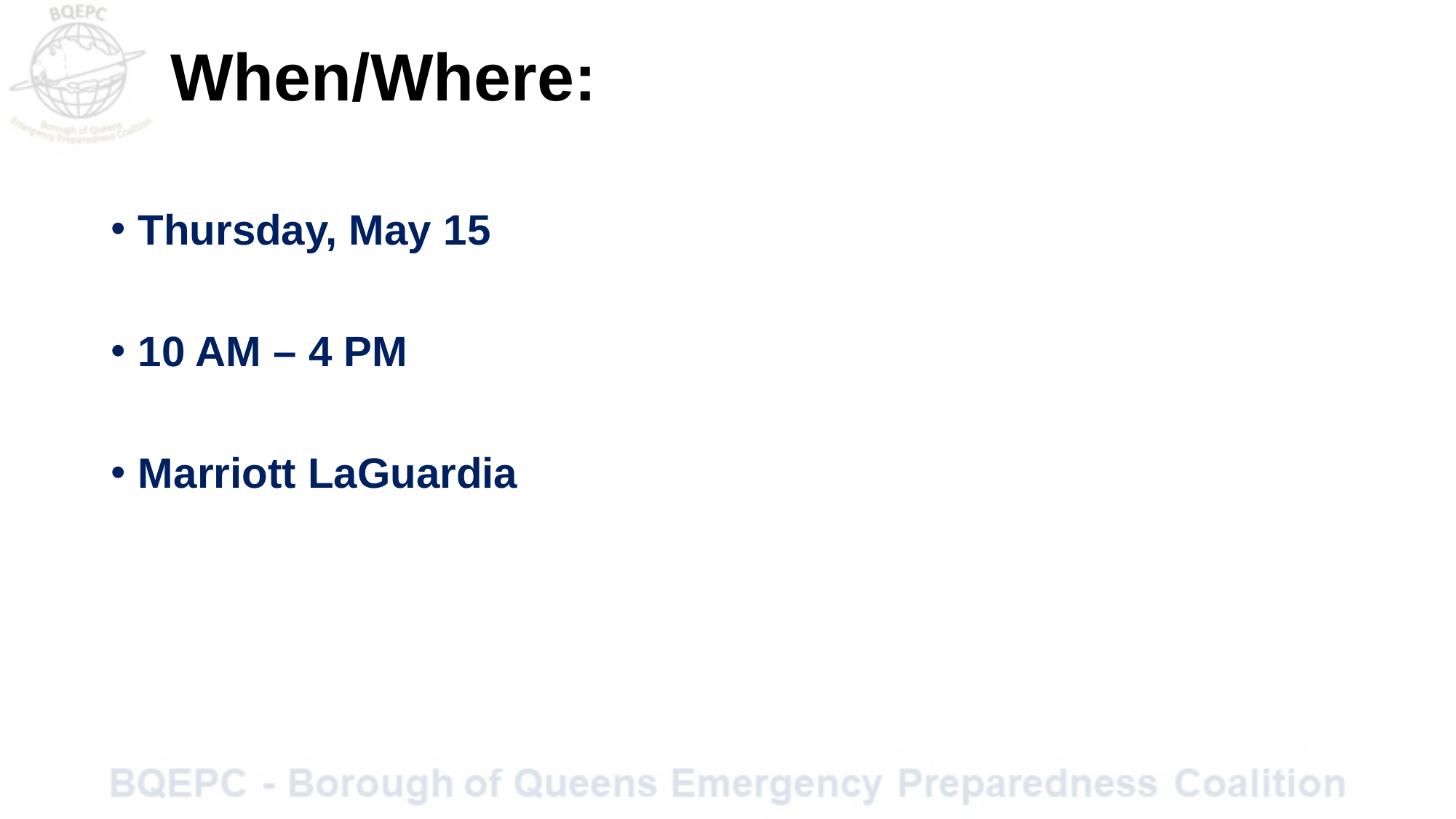

# When/Where:

Thursday, May 15

10 AM – 4 PM

Marriott LaGuardia